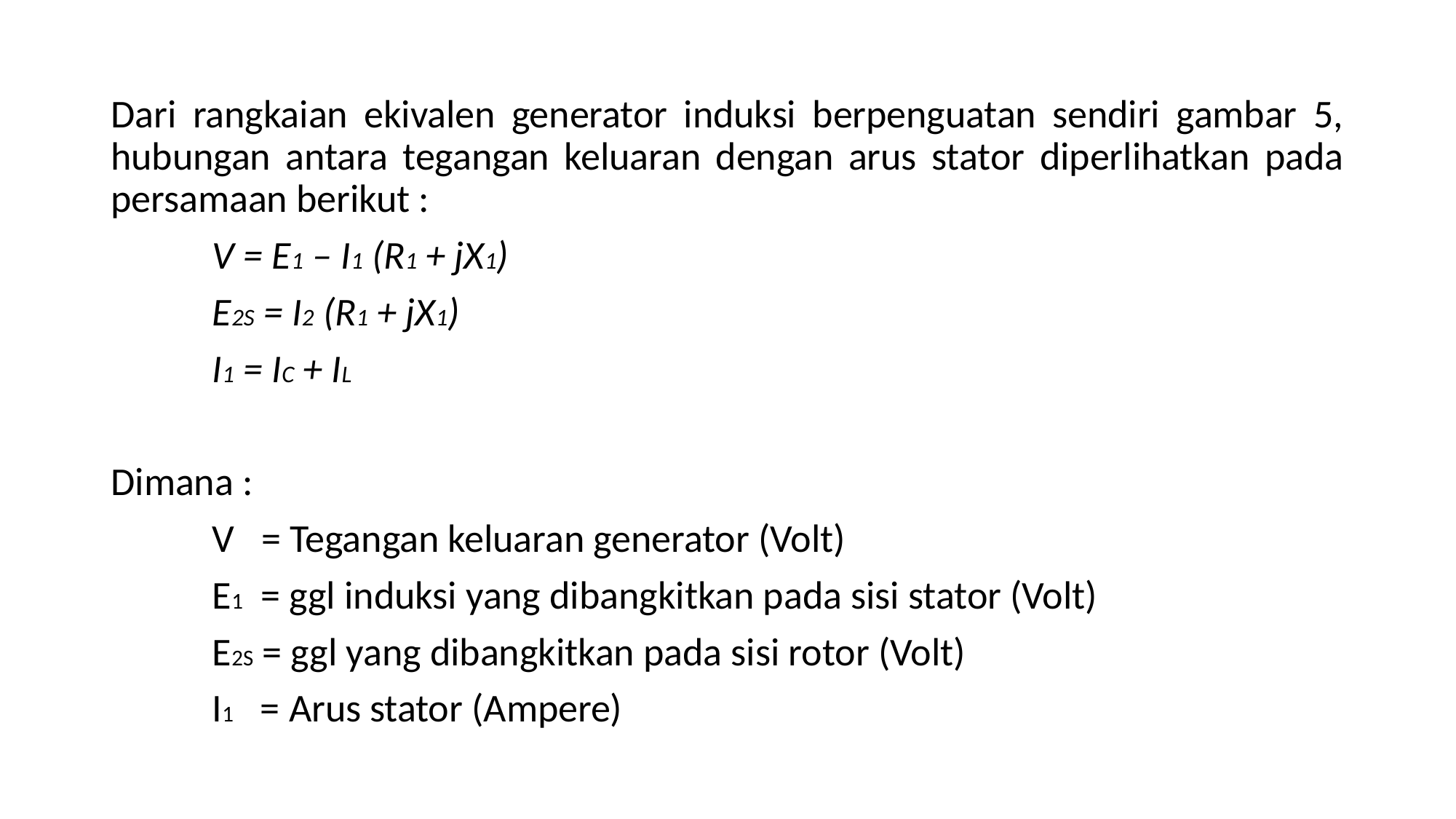

Dari rangkaian ekivalen generator induksi berpenguatan sendiri gambar 5, hubungan antara tegangan keluaran dengan arus stator diperlihatkan pada persamaan berikut :
	V = E1 – I1 (R1 + jX1)
	E2S = I2 (R1 + jX1)
	I1 = IC + IL

Dimana :
	V   = Tegangan keluaran generator (Volt)
	E1  = ggl induksi yang dibangkitkan pada sisi stator (Volt)
	E2S = ggl yang dibangkitkan pada sisi rotor (Volt)
	I1   = Arus stator (Ampere)